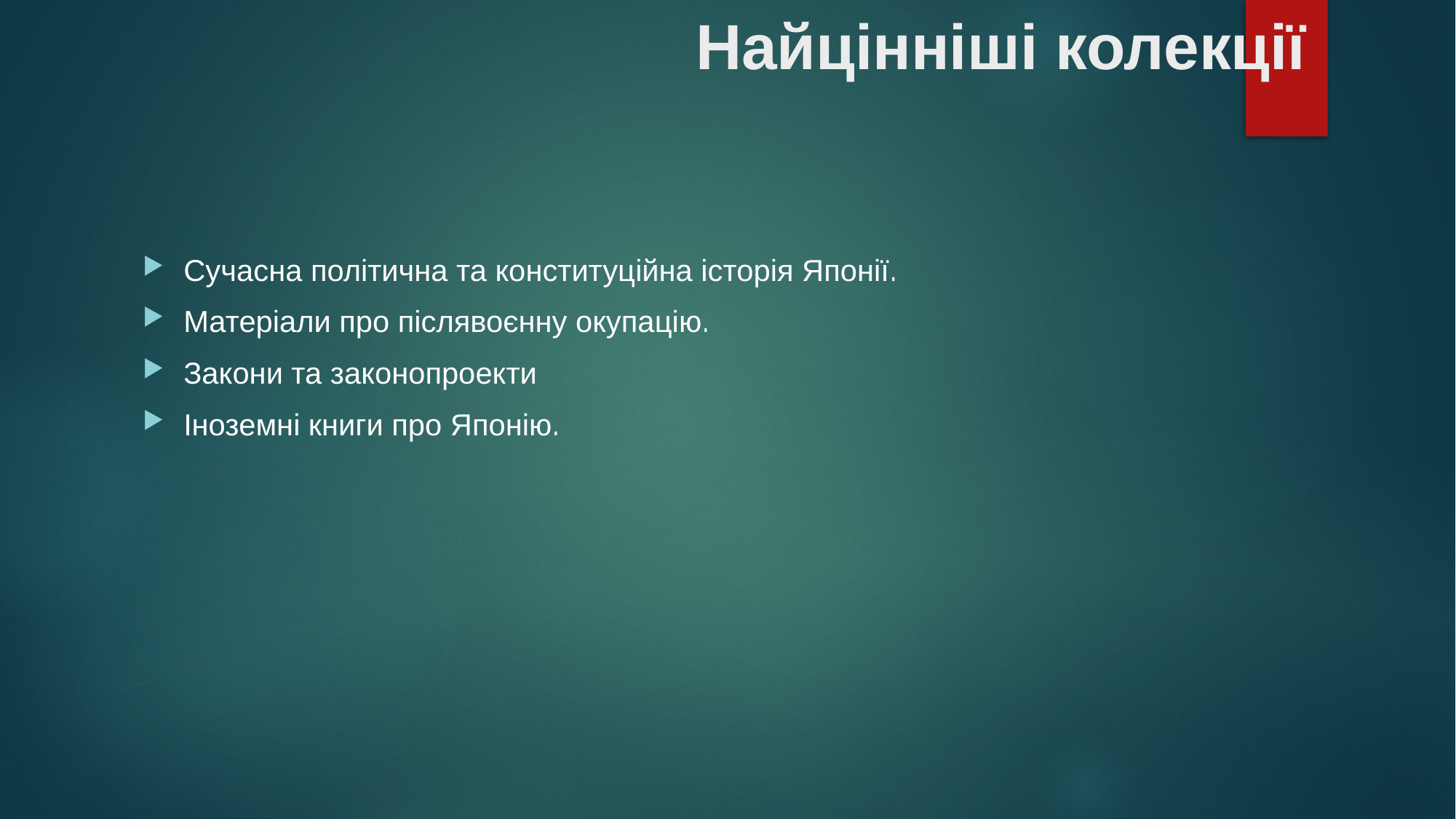

# Найцінніші колекції
Сучасна політична та конституційна історія Японії.
Матеріали про післявоєнну окупацію.
Закони та законопроекти
Іноземні книги про Японію.